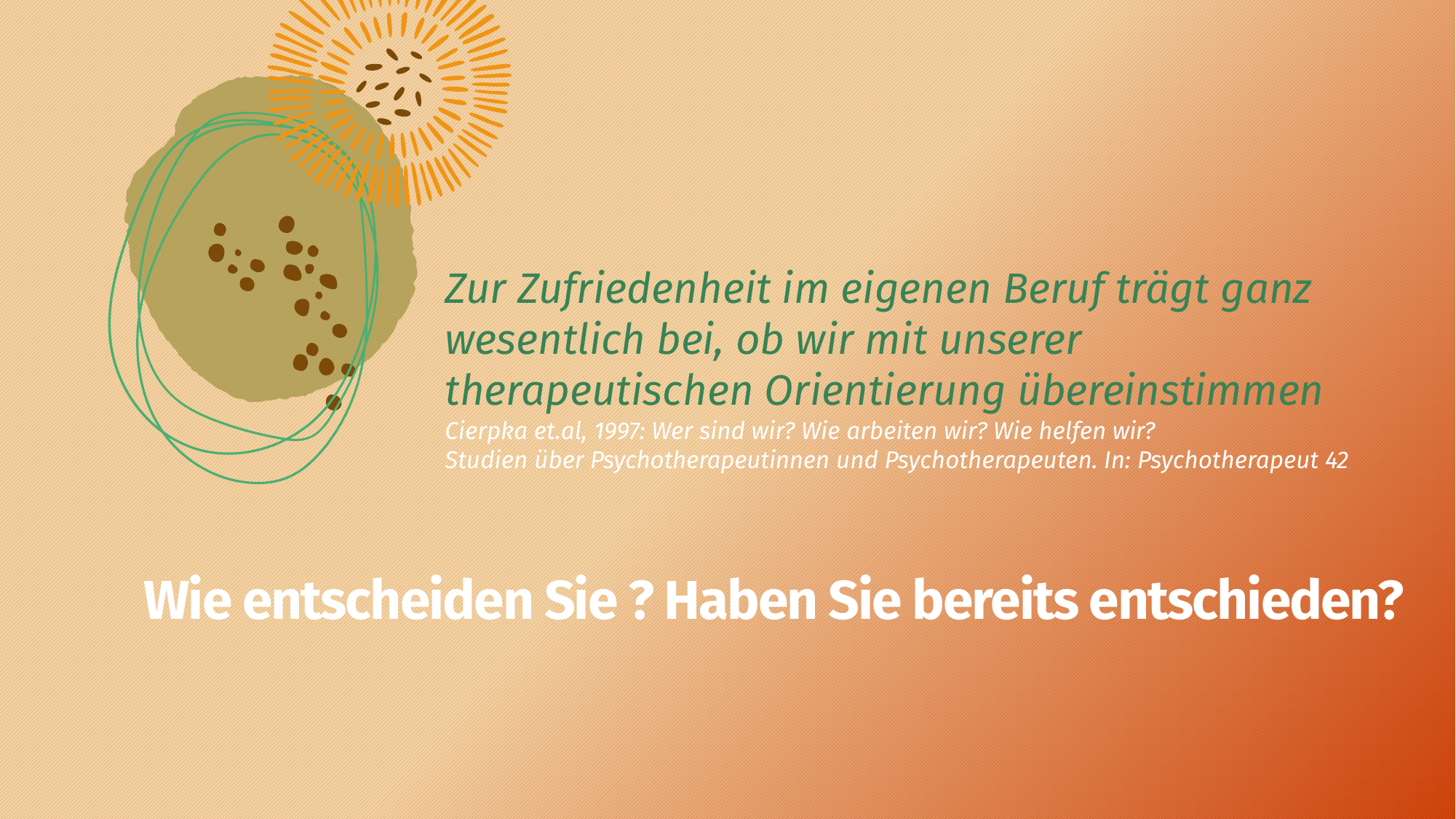

Zur Zufriedenheit im eigenen Beruf trägt ganz wesentlich bei, ob wir mit unserer therapeutischen Orientierung übereinstimmen
Cierpka et.al, 1997: Wer sind wir? Wie arbeiten wir? Wie helfen wir?
Studien über Psychotherapeutinnen und Psychotherapeuten. In: Psychotherapeut 42

# Wie entscheiden Sie ? Haben Sie bereits entschieden?